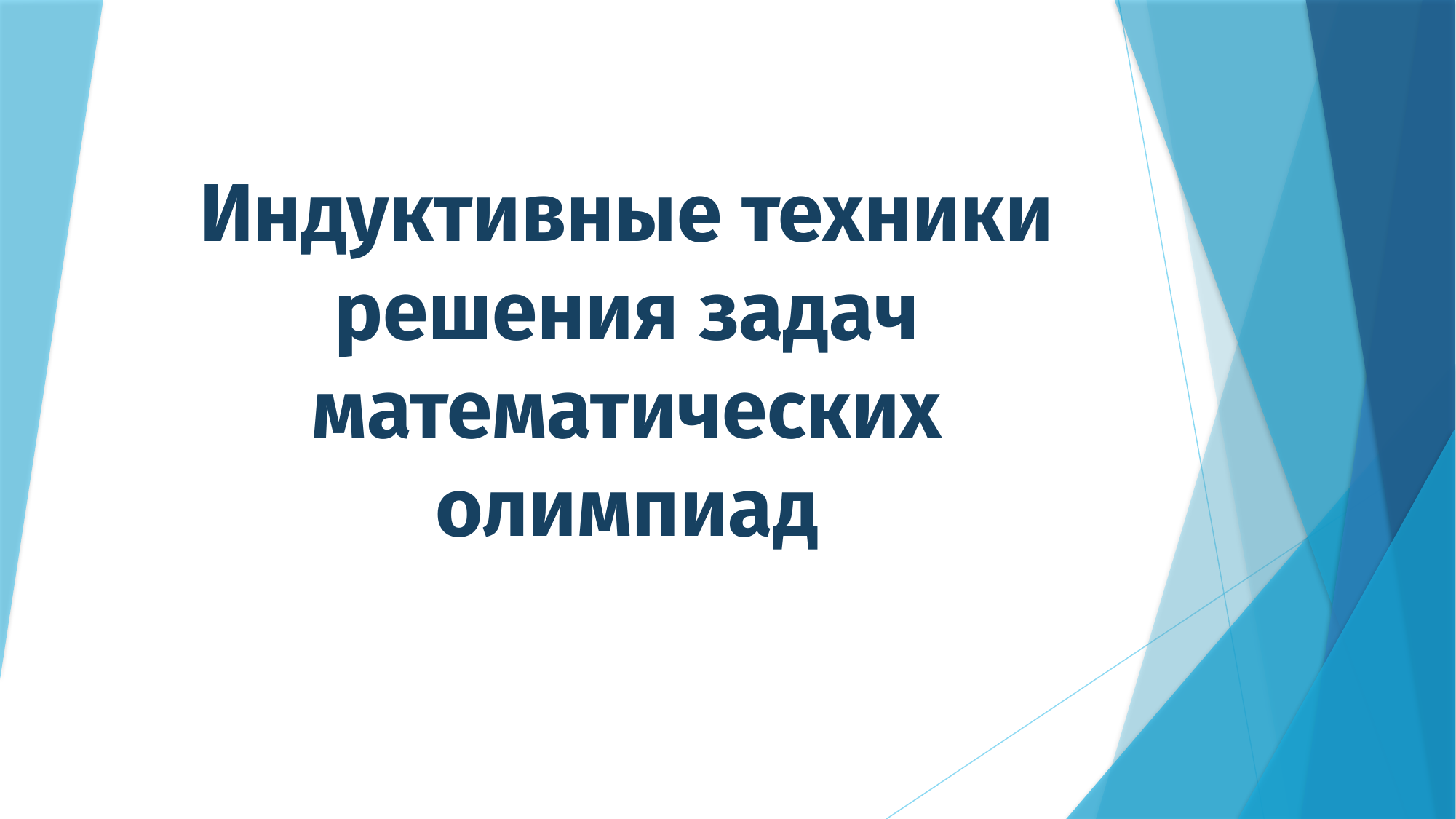

# Индуктивные техники решения задач математических олимпиад